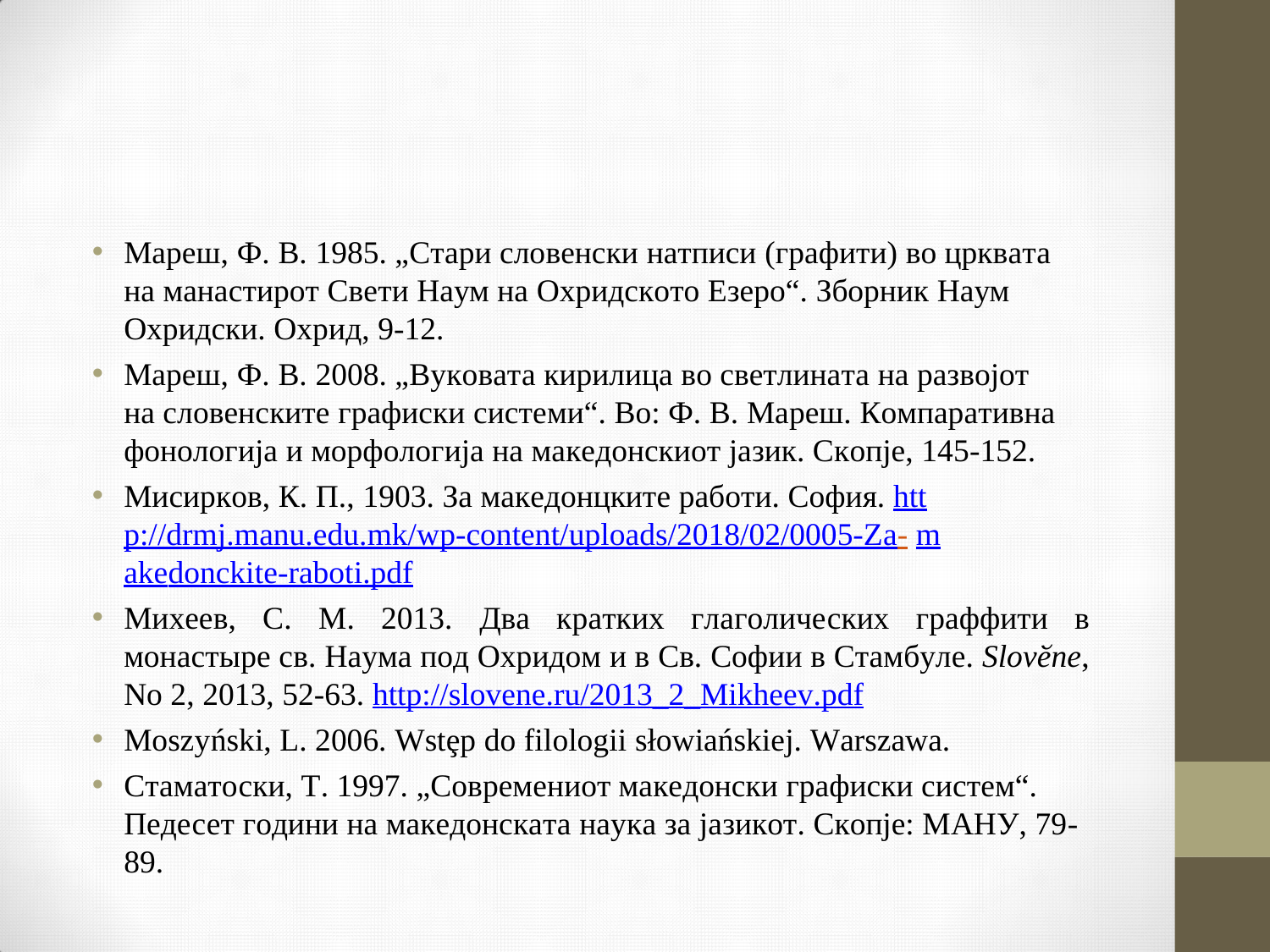

Мареш, Ф. В. 1985. „Стари словенски натписи (графити) во црквата на манастирот Свети Наум на Охридското Езеро“. Зборник Наум Охридски. Охрид, 9-12.
Мареш, Ф. В. 2008. „Вуковата кирилица во светлината на развојот на словенските графиски системи“. Во: Ф. В. Мареш. Компаративна фонологија и морфологија на македонскиот јазик. Скопје, 145-152.
Мисирков, К. П., 1903. За македонцките работи. София. http://drmj.manu.edu.mk/wp-content/uploads/2018/02/0005-Za- makedonckite-raboti.pdf
Михеев, С. М. 2013. Два кратких глаголических граффити в монастыре св. Наума под Охридом и в Св. Софии в Стамбуле. Slovӗne, No 2, 2013, 52-63. http://slovene.ru/2013_2_Mikheev.pdf
Moszyński, L. 2006. Wstȩp do filologii słowiańskiej. Warszawa.
Стаматоски, Т. 1997. „Современиот македонски графиски систем“. Педесет години на македонската наука за јазикот. Скопје: МАНУ, 79-89.